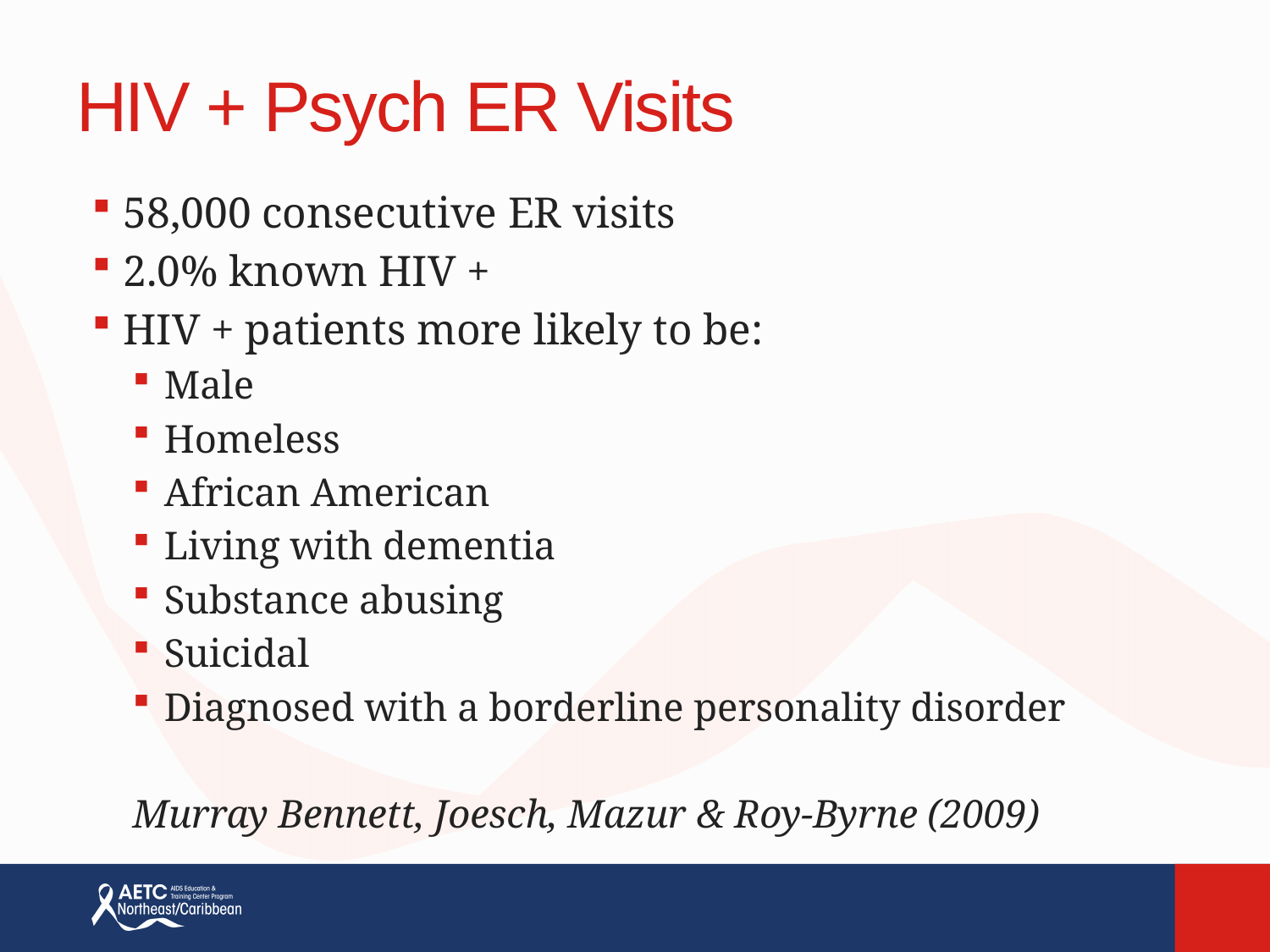

# HIV + Psych ER Visits
58,000 consecutive ER visits
2.0% known HIV +
HIV + patients more likely to be:
Male
Homeless
African American
Living with dementia
Substance abusing
Suicidal
Diagnosed with a borderline personality disorder

Murray Bennett, Joesch, Mazur & Roy-Byrne (2009)